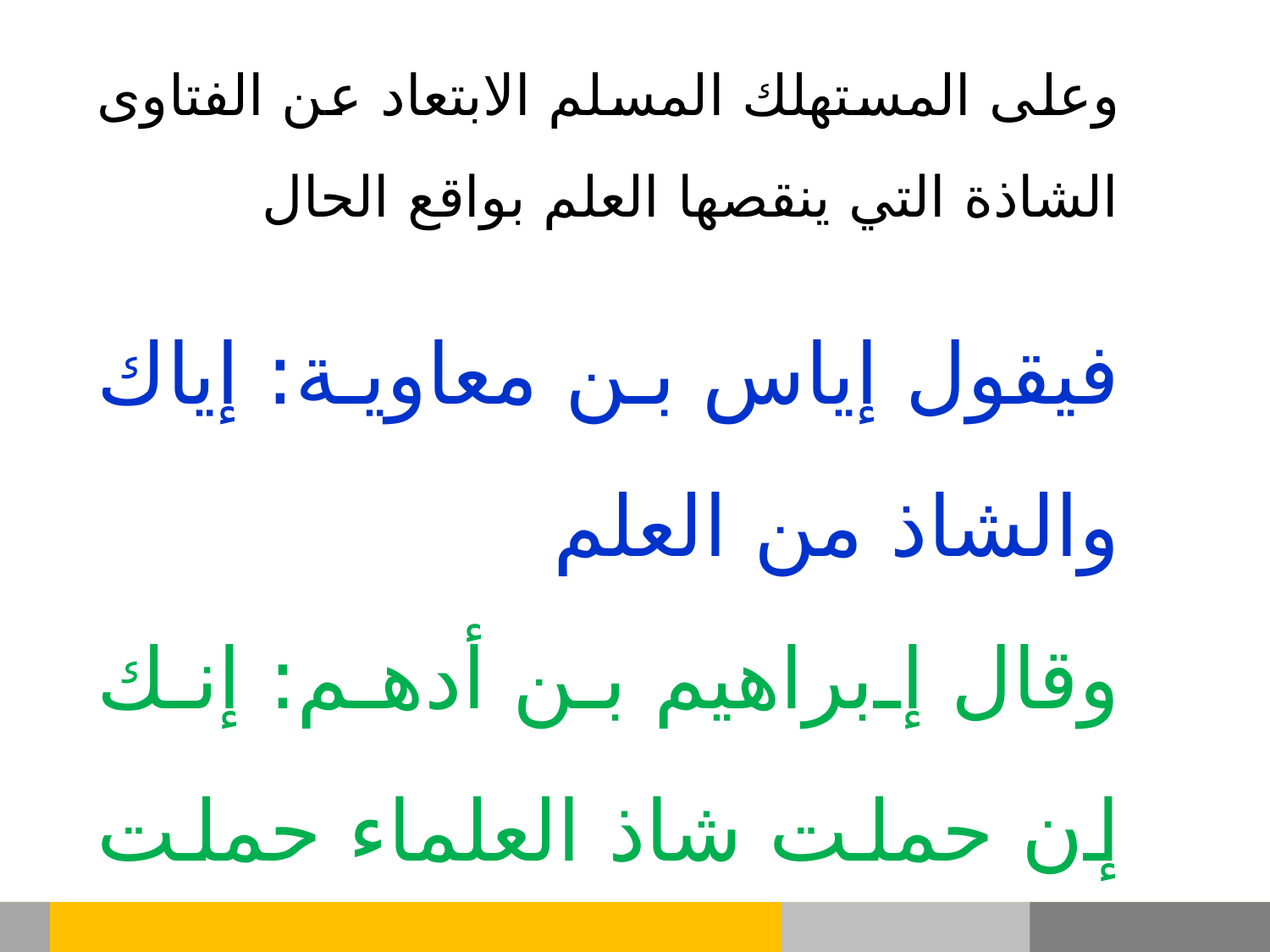

وعلى المستهلك المسلم الابتعاد عن الفتاوى الشاذة التي ينقصها العلم بواقع الحال
فيقول إياس بن معاوية: إياك والشاذ من العلم
وقال إبراهيم بن أدهم: إنك إن حملت شاذ العلماء حملت شراً كثيراً